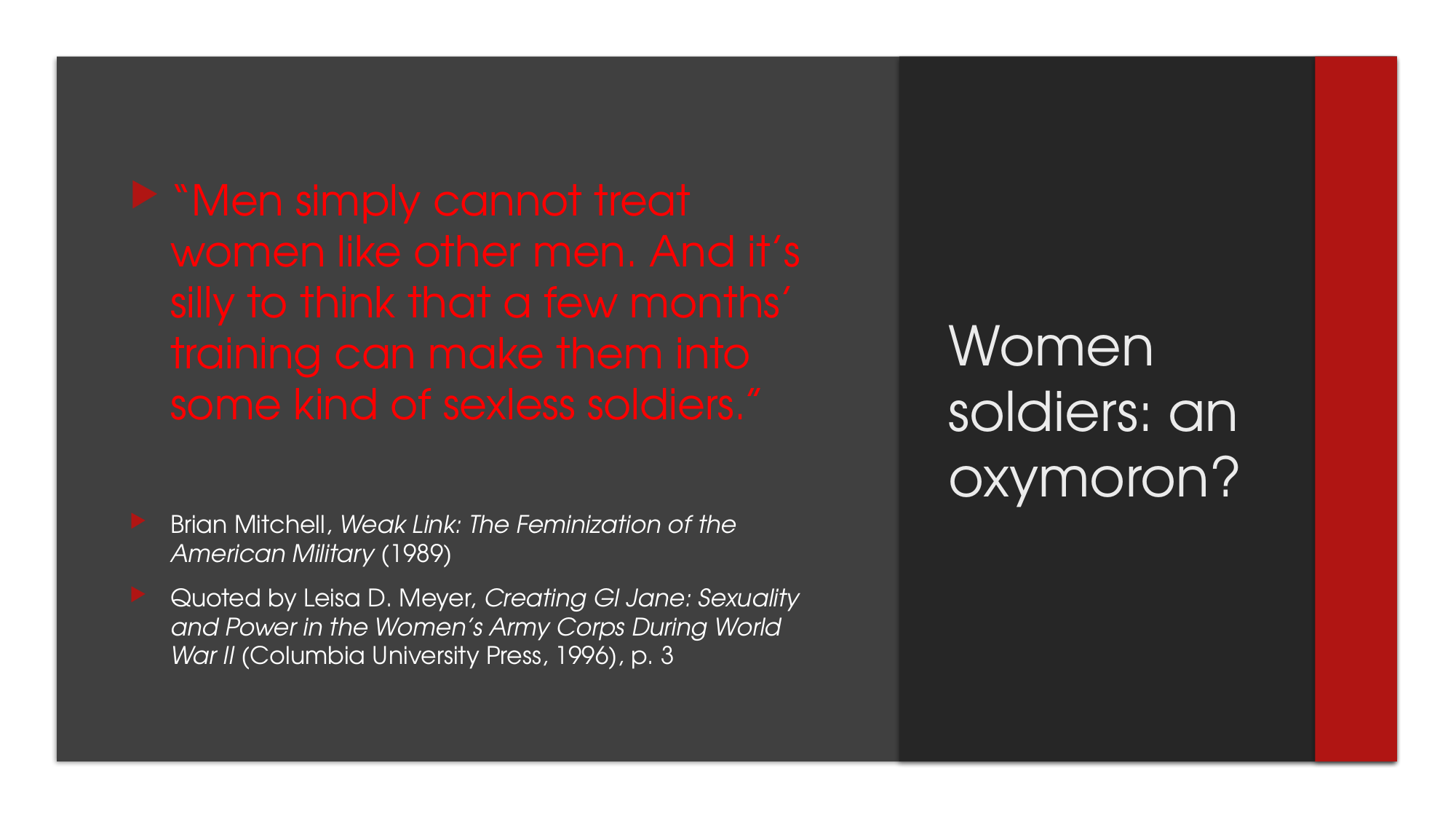

# Women soldiers: an oxymoron?
“Men simply cannot treat women like other men. And it’s silly to think that a few months’ training can make them into some kind of sexless soldiers.”

Brian Mitchell, Weak Link: The Feminization of the American Military (1989)
Quoted by Leisa D. Meyer, Creating GI Jane: Sexuality and Power in the Women’s Army Corps During World War II (Columbia University Press, 1996), p. 3